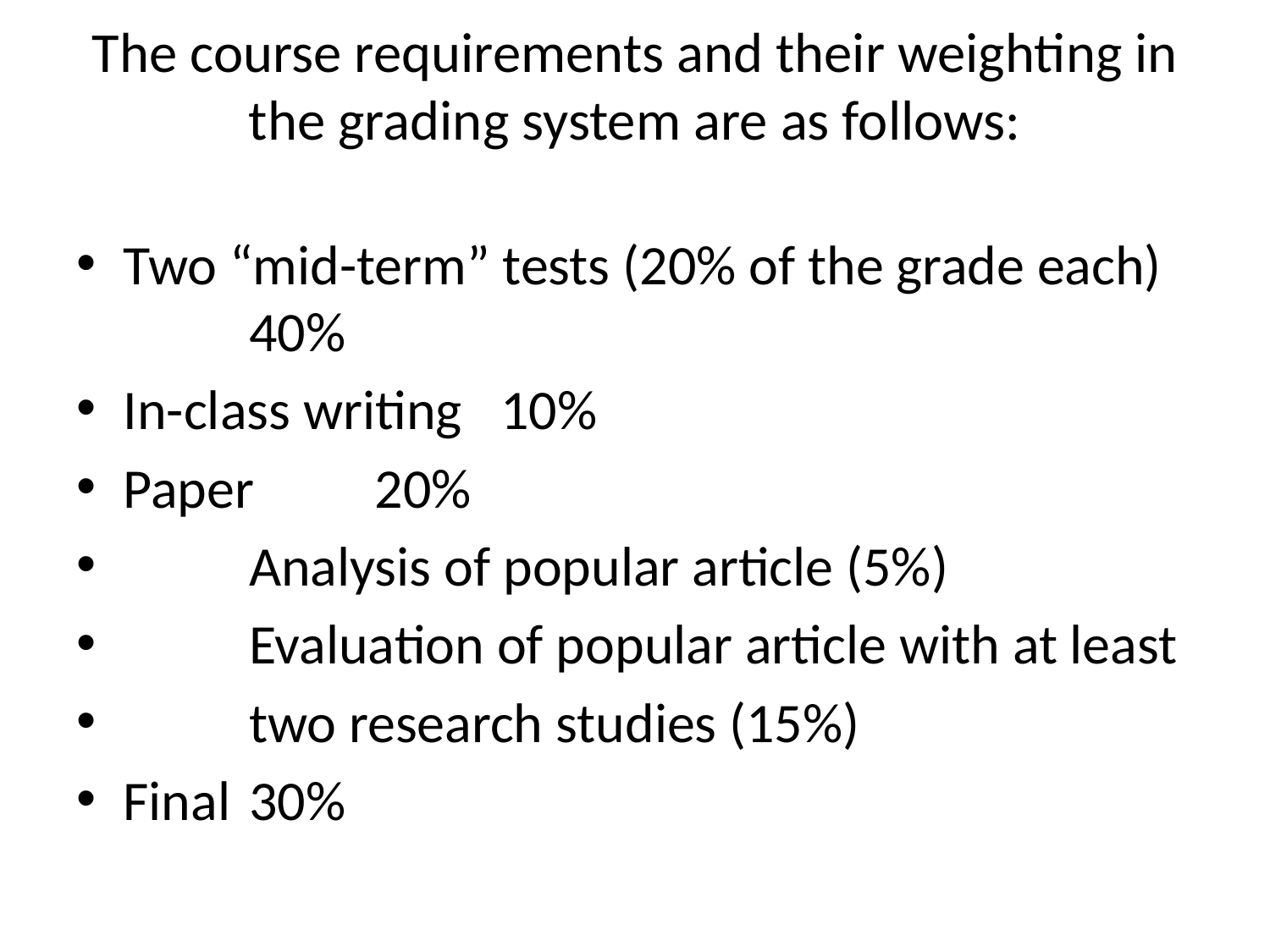

# The course requirements and their weighting in the grading system are as follows:
Two “mid-term” tests (20% of the grade each)													40%
In-class writing							10%
Paper											20%
	Analysis of popular article (5%)
	Evaluation of popular article with at least
	two research studies (15%)
Final 											30%